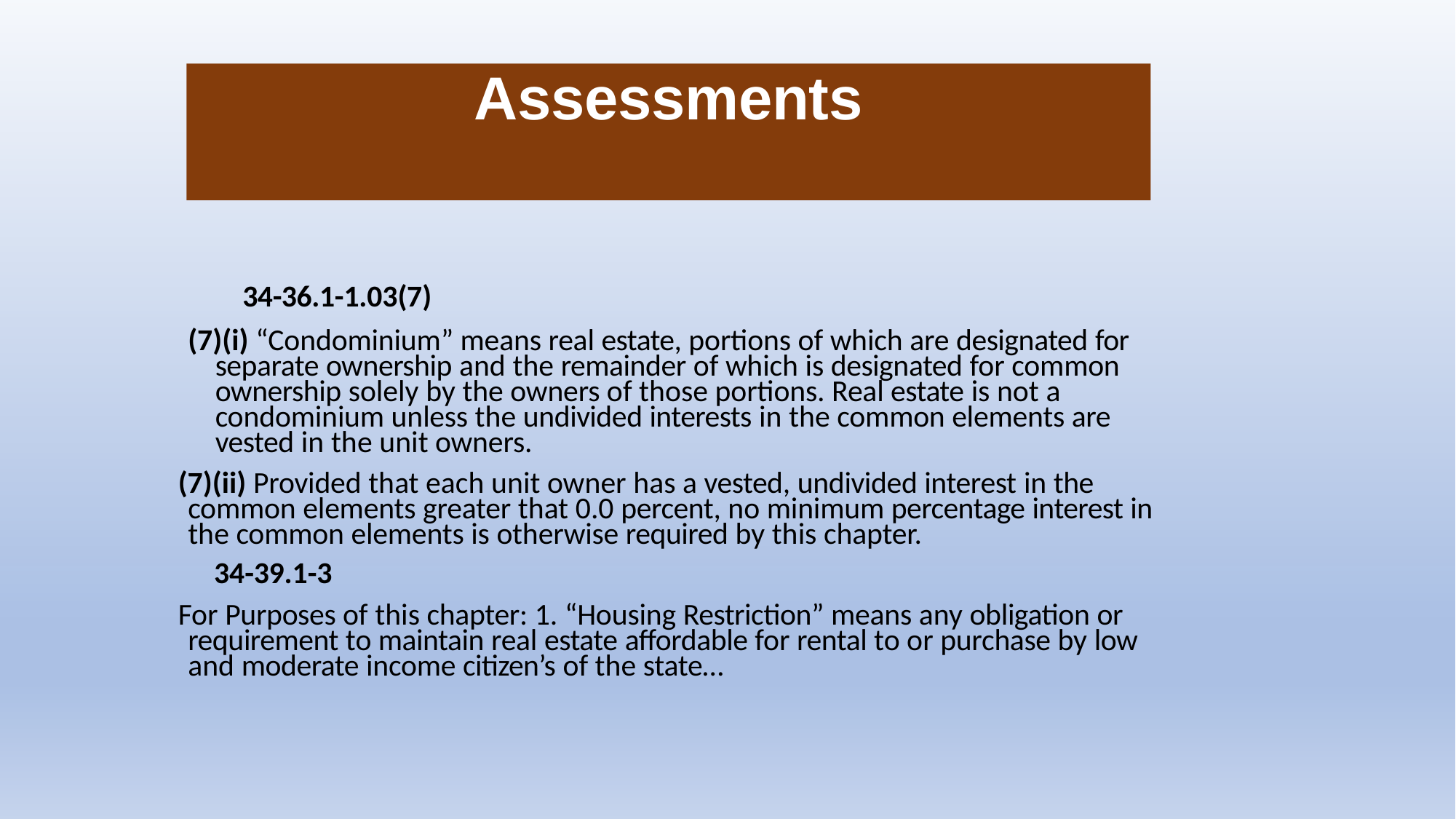

# Assessments
34-36.1-1.03(7)
(7)(i) “Condominium” means real estate, portions of which are designated for separate ownership and the remainder of which is designated for common ownership solely by the owners of those portions. Real estate is not a condominium unless the undivided interests in the common elements are vested in the unit owners.
(7)(ii) Provided that each unit owner has a vested, undivided interest in the common elements greater that 0.0 percent, no minimum percentage interest in the common elements is otherwise required by this chapter.
34-39.1-3
For Purposes of this chapter: 1. “Housing Restriction” means any obligation or requirement to maintain real estate affordable for rental to or purchase by low and moderate income citizen’s of the state…